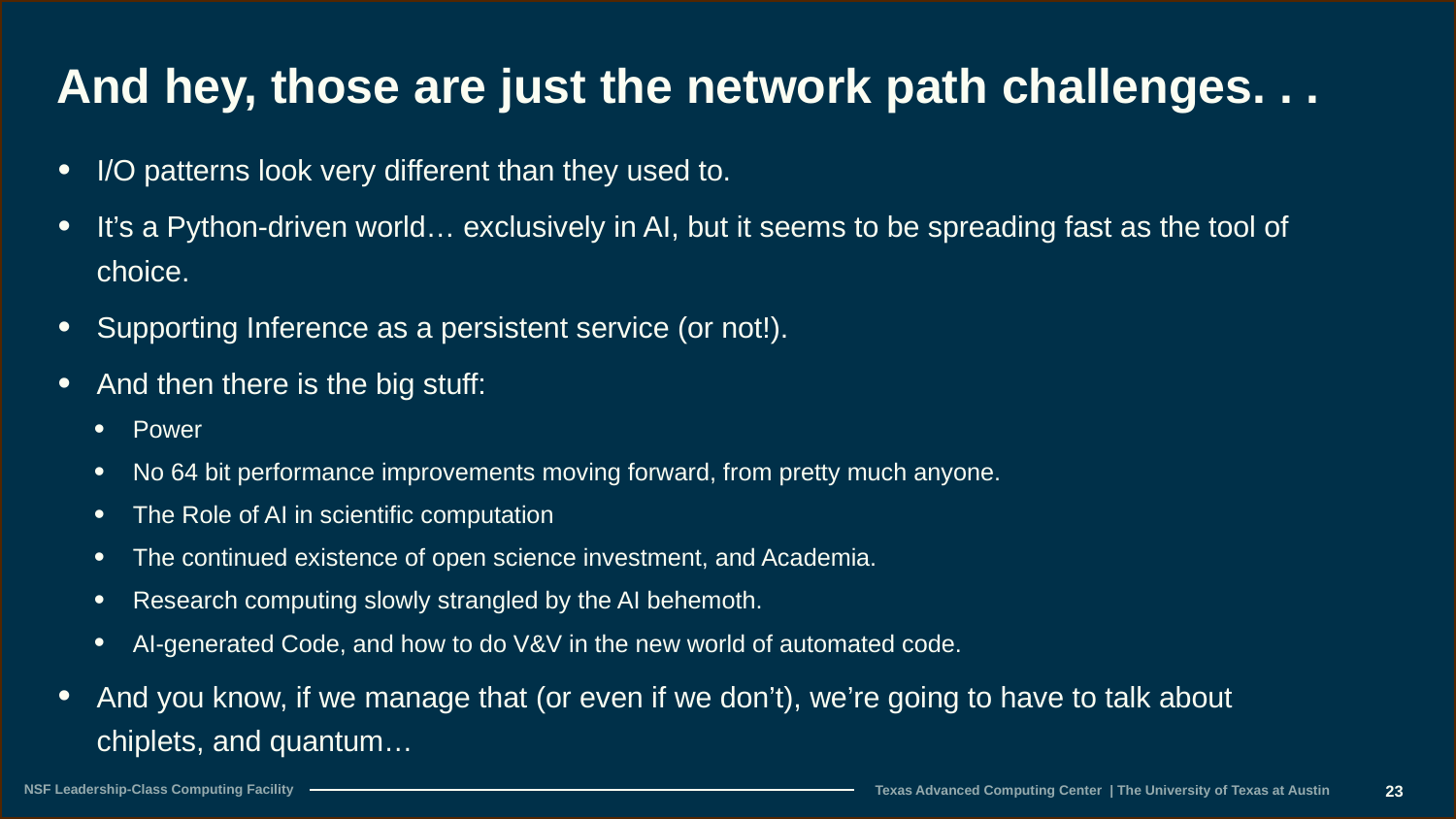

# And hey, those are just the network path challenges. . .
I/O patterns look very different than they used to.
It’s a Python-driven world… exclusively in AI, but it seems to be spreading fast as the tool of choice.
Supporting Inference as a persistent service (or not!).
And then there is the big stuff:
Power
No 64 bit performance improvements moving forward, from pretty much anyone.
The Role of AI in scientific computation
The continued existence of open science investment, and Academia.
Research computing slowly strangled by the AI behemoth.
AI-generated Code, and how to do V&V in the new world of automated code.
And you know, if we manage that (or even if we don’t), we’re going to have to talk about chiplets, and quantum…